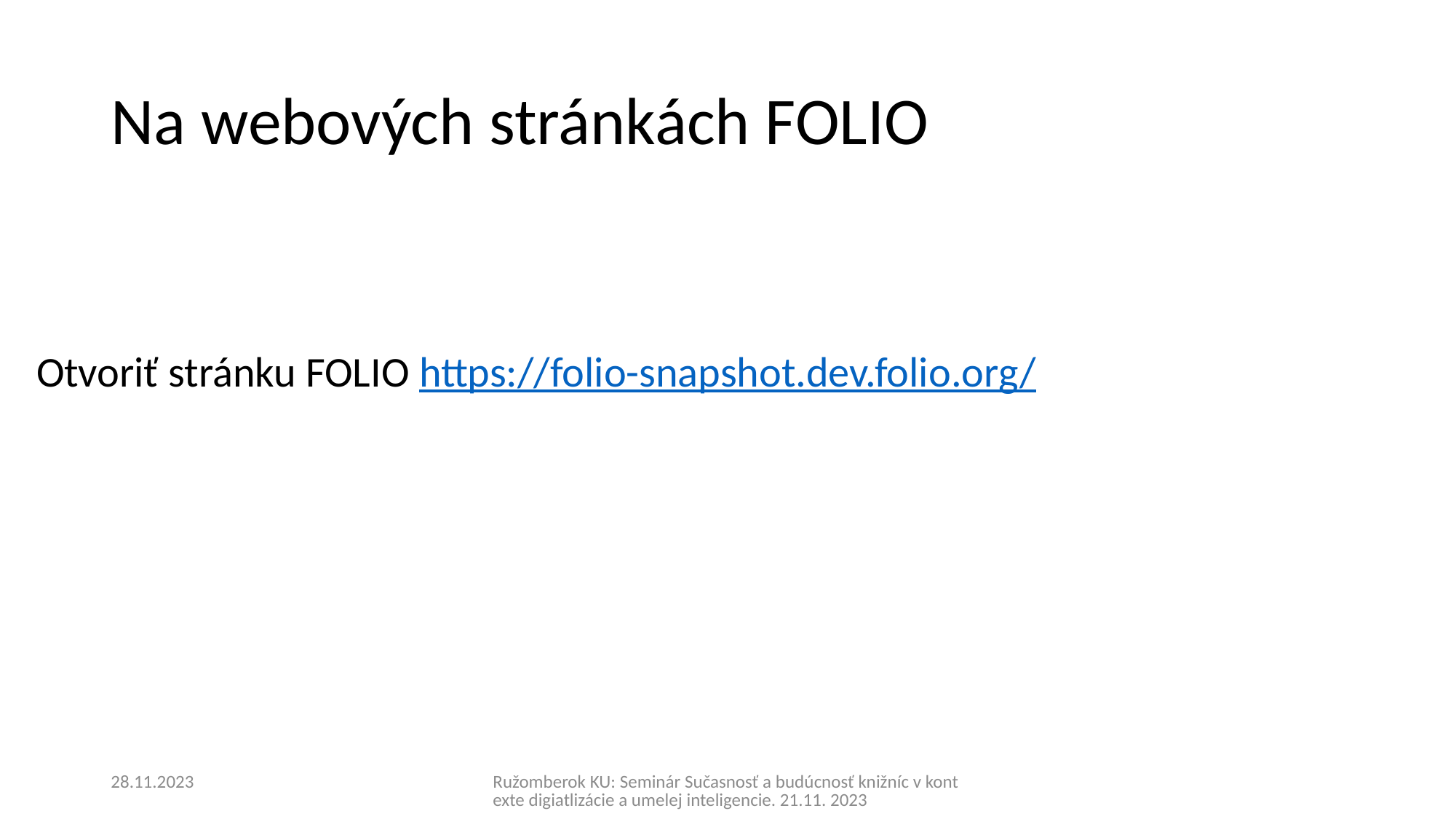

# Na webových stránkách FOLIO

Otvoriť stránku FOLIO https://folio-snapshot.dev.folio.org/

28.11.2023
Ružomberok KU: Seminár Sučasnosť a budúcnosť knižníc v kontexte digiatlizácie a umelej inteligencie. 21.11. 2023